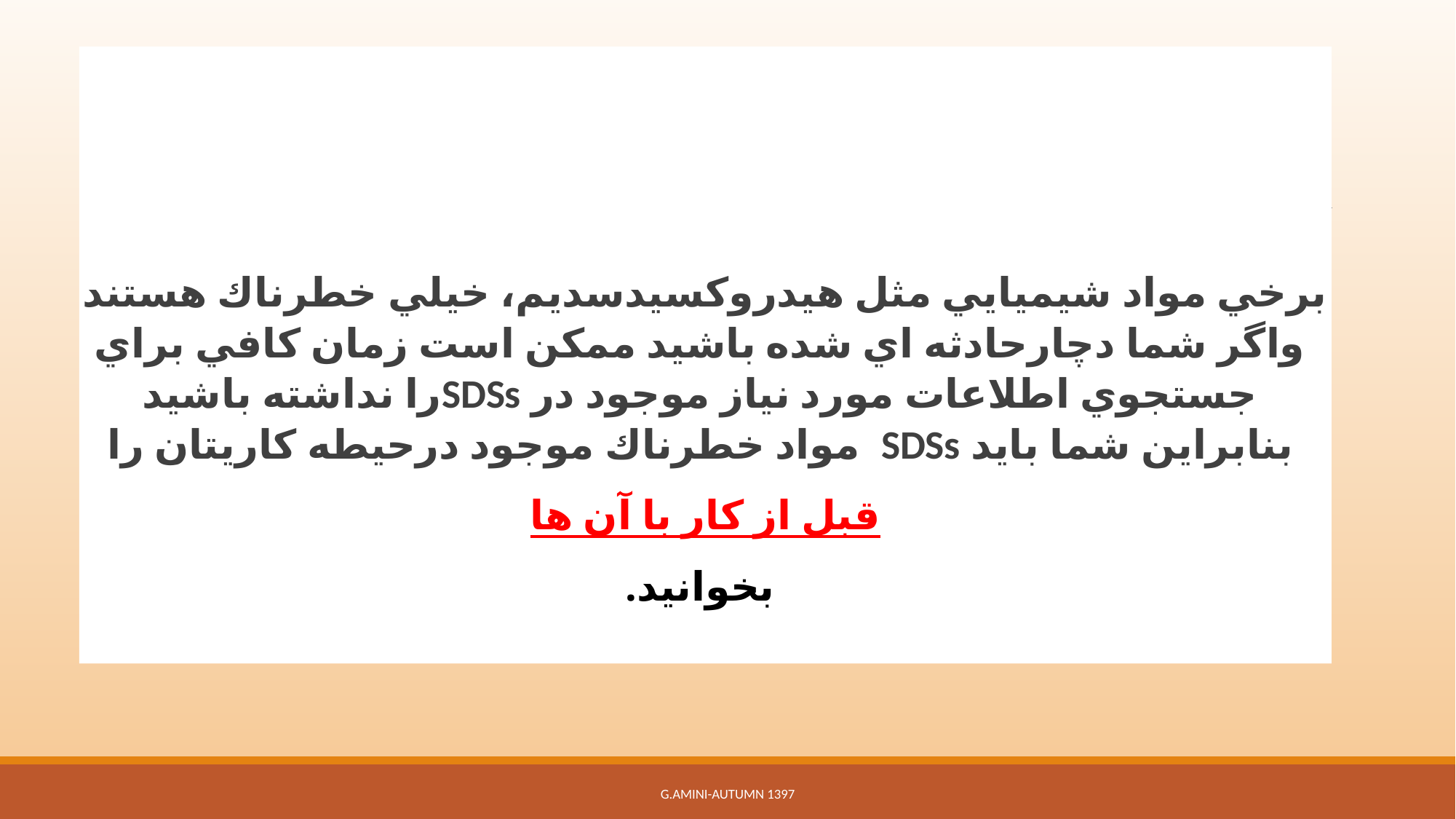

برخي مواد شيميايي مثل هيدروكسيدسديم، خيلي خطرناك هستند واگر شما دچارحادثه اي شده باشيد ممكن است زمان كافي براي جستجوي اطلاعات مورد نياز موجود در SDSsرا نداشته باشيد بنابراين شما بايد SDSs  مواد خطرناك موجود درحيطه كاريتان را
قبل از كار با آن ها
 بخوانيد.
G.Amini-Autumn 1397